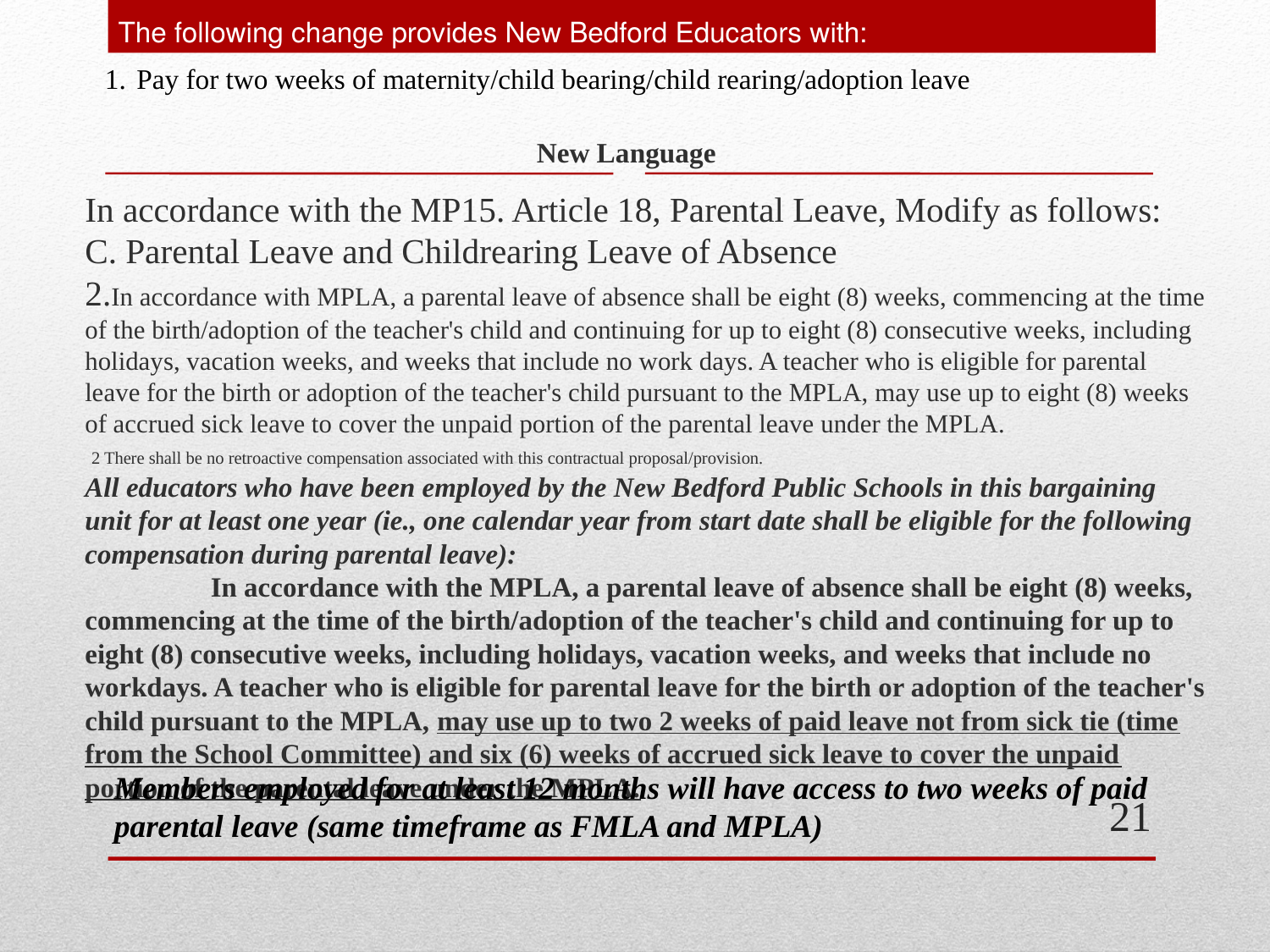

# The following change provides New Bedford Educators with:
Pay for two weeks of maternity/child bearing/child rearing/adoption leave
New Language
In accordance with the MP15. Article 18, Parental Leave, Modify as follows:
C. Parental Leave and Childrearing Leave of Absence
2.In accordance with MPLA, a parental leave of absence shall be eight (8) weeks, commencing at the time of the birth/adoption of the teacher's child and continuing for up to eight (8) consecutive weeks, including holidays, vacation weeks, and weeks that include no work days. A teacher who is eligible for parental leave for the birth or adoption of the teacher's child pursuant to the MPLA, may use up to eight (8) weeks of accrued sick leave to cover the unpaid portion of the parental leave under the MPLA.
 2 There shall be no retroactive compensation associated with this contractual proposal/provision.
All educators who have been employed by the New Bedford Public Schools in this bargaining unit for at least one year (ie., one calendar year from start date shall be eligible for the following compensation during parental leave):
 	In accordance with the MPLA, a parental leave of absence shall be eight (8) weeks, commencing at the time of the birth/adoption of the teacher's child and continuing for up to eight (8) consecutive weeks, including holidays, vacation weeks, and weeks that include no workdays. A teacher who is eligible for parental leave for the birth or adoption of the teacher's child pursuant to the MPLA, may use up to two 2 weeks of paid leave not from sick tie (time from the School Committee) and six (6) weeks of accrued sick leave to cover the unpaid portion of the parental leave under the MPLA.
Members employed for at least 12 months will have access to two weeks of paid parental leave (same timeframe as FMLA and MPLA)
21